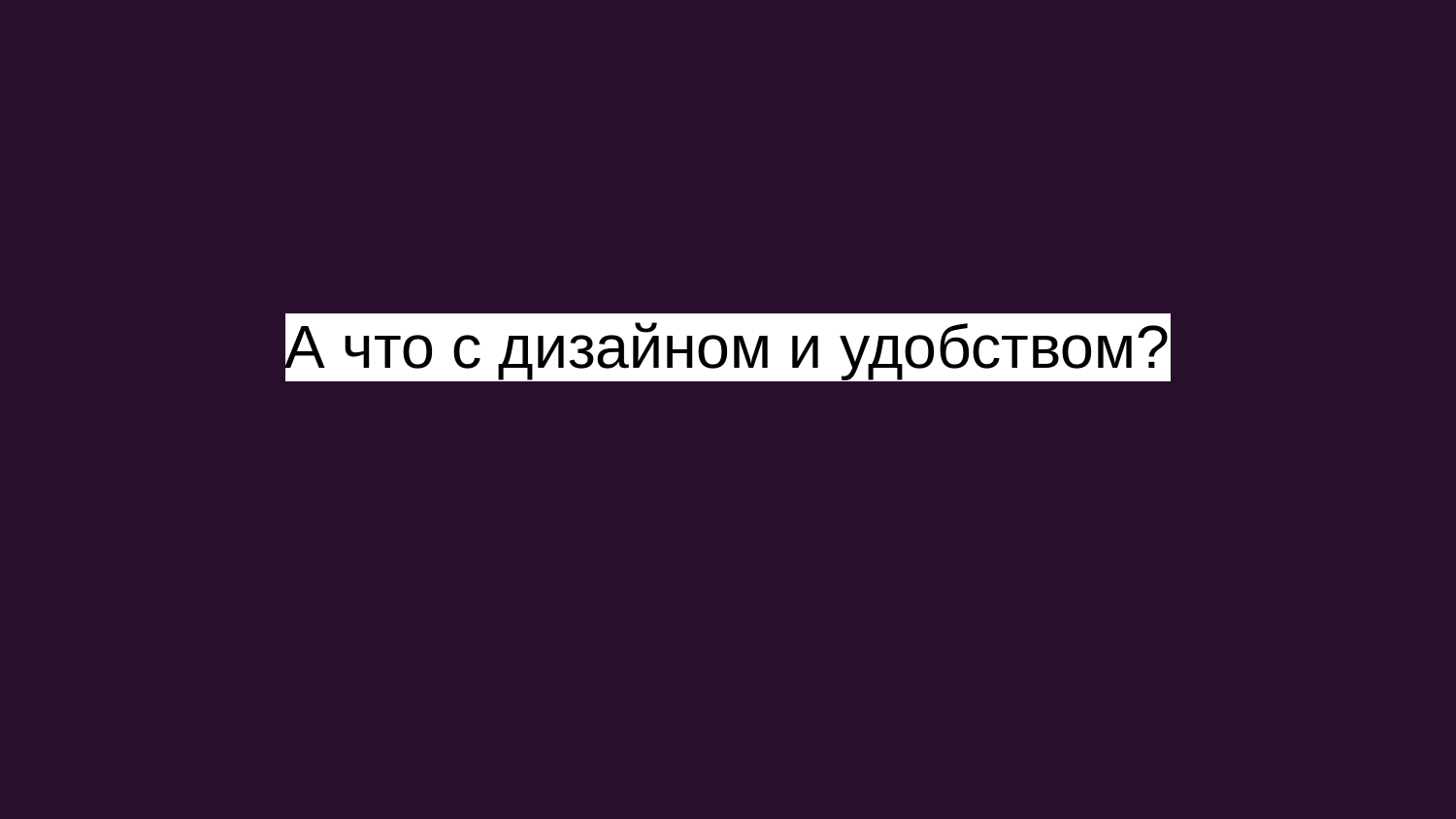

# А что с дизайном и удобством?